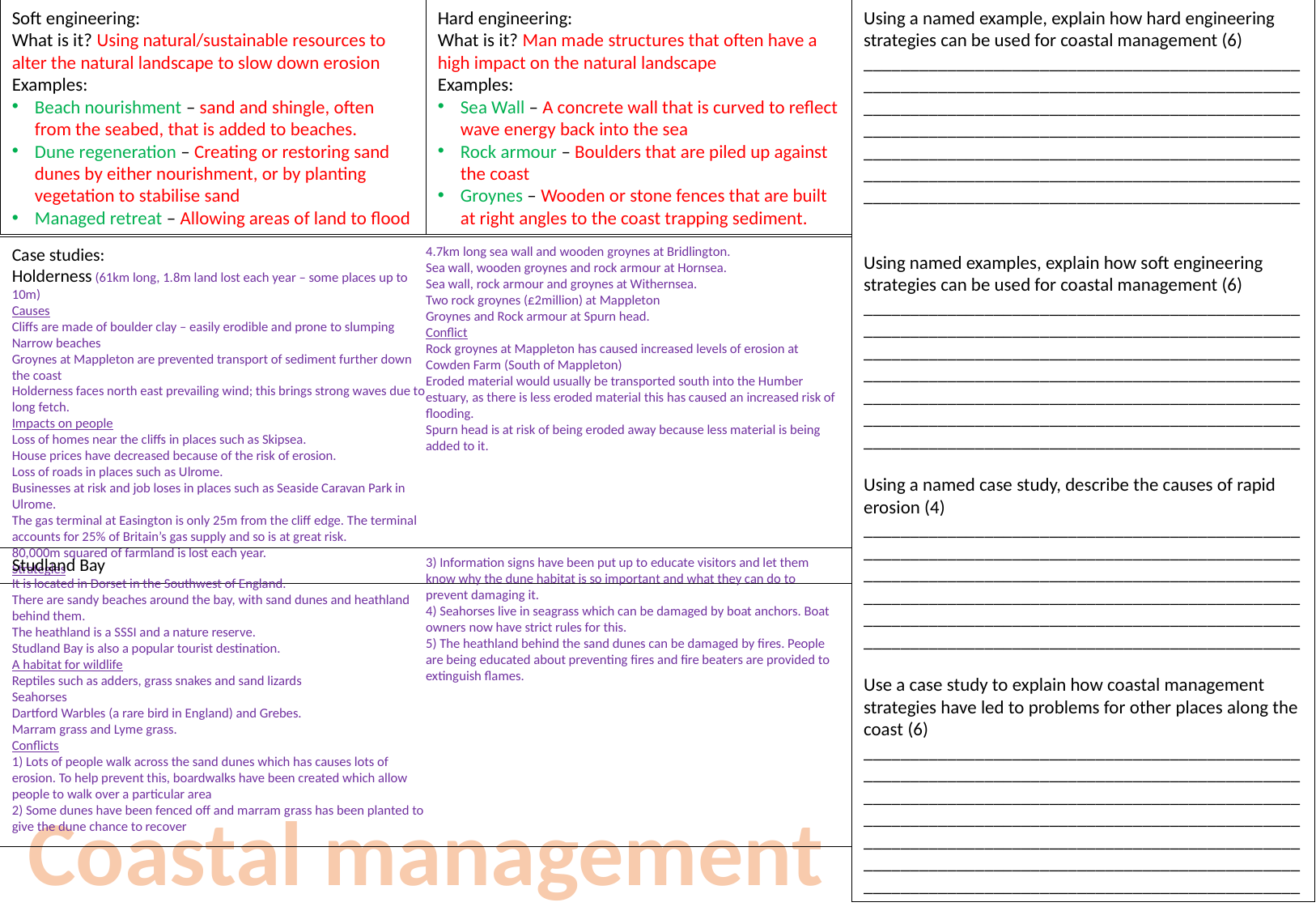

Soft engineering:
What is it? Using natural/sustainable resources to alter the natural landscape to slow down erosion
Examples:
Beach nourishment – sand and shingle, often from the seabed, that is added to beaches.
Dune regeneration – Creating or restoring sand dunes by either nourishment, or by planting vegetation to stabilise sand
Managed retreat – Allowing areas of land to flood
Hard engineering:
What is it? Man made structures that often have a high impact on the natural landscape
Examples:
Sea Wall – A concrete wall that is curved to reflect wave energy back into the sea
Rock armour – Boulders that are piled up against the coast
Groynes – Wooden or stone fences that are built at right angles to the coast trapping sediment.
Using a named example, explain how hard engineering strategies can be used for coastal management (6)
_________________________________________________________________________________________________________________________________________________________________________________________________________________________________________________________________________________________________________________________________________

Using named examples, explain how soft engineering strategies can be used for coastal management (6)
_________________________________________________________________________________________________________________________________________________________________________________________________________________________________________________________________________________________________________________________________________

Using a named case study, describe the causes of rapid erosion (4)
__________________________________________________________________________________________________________________________________________________________________________________________________________________________________________________________________________________________

Use a case study to explain how coastal management strategies have led to problems for other places along the coast (6)
_________________________________________________________________________________________________________________________________________________________________________________________________________________________________________________________________________________________________________________________________________
Case studies:
Holderness (61km long, 1.8m land lost each year – some places up to 10m)
Causes
Cliffs are made of boulder clay – easily erodible and prone to slumping
Narrow beaches
Groynes at Mappleton are prevented transport of sediment further down the coast
Holderness faces north east prevailing wind; this brings strong waves due to long fetch.
Impacts on people
Loss of homes near the cliffs in places such as Skipsea.
House prices have decreased because of the risk of erosion.
Loss of roads in places such as Ulrome.
Businesses at risk and job loses in places such as Seaside Caravan Park in Ulrome.
The gas terminal at Easington is only 25m from the cliff edge. The terminal accounts for 25% of Britain’s gas supply and so is at great risk.
80,000m squared of farmland is lost each year.
Strategies
4.7km long sea wall and wooden groynes at Bridlington.
Sea wall, wooden groynes and rock armour at Hornsea.
Sea wall, rock armour and groynes at Withernsea.
Two rock groynes (£2million) at Mappleton
Groynes and Rock armour at Spurn head.
Conflict
Rock groynes at Mappleton has caused increased levels of erosion at Cowden Farm (South of Mappleton)
Eroded material would usually be transported south into the Humber estuary, as there is less eroded material this has caused an increased risk of flooding.
Spurn head is at risk of being eroded away because less material is being added to it.

Studland Bay
It is located in Dorset in the Southwest of England.
There are sandy beaches around the bay, with sand dunes and heathland behind them.
The heathland is a SSSI and a nature reserve.
Studland Bay is also a popular tourist destination.
A habitat for wildlife
Reptiles such as adders, grass snakes and sand lizards
Seahorses
Dartford Warbles (a rare bird in England) and Grebes.
Marram grass and Lyme grass.
Conflicts
1) Lots of people walk across the sand dunes which has causes lots of erosion. To help prevent this, boardwalks have been created which allow people to walk over a particular area
2) Some dunes have been fenced off and marram grass has been planted to give the dune chance to recover
3) Information signs have been put up to educate visitors and let them know why the dune habitat is so important and what they can do to prevent damaging it.
4) Seahorses live in seagrass which can be damaged by boat anchors. Boat owners now have strict rules for this.
5) The heathland behind the sand dunes can be damaged by fires. People are being educated about preventing fires and fire beaters are provided to extinguish flames.

Coastal management